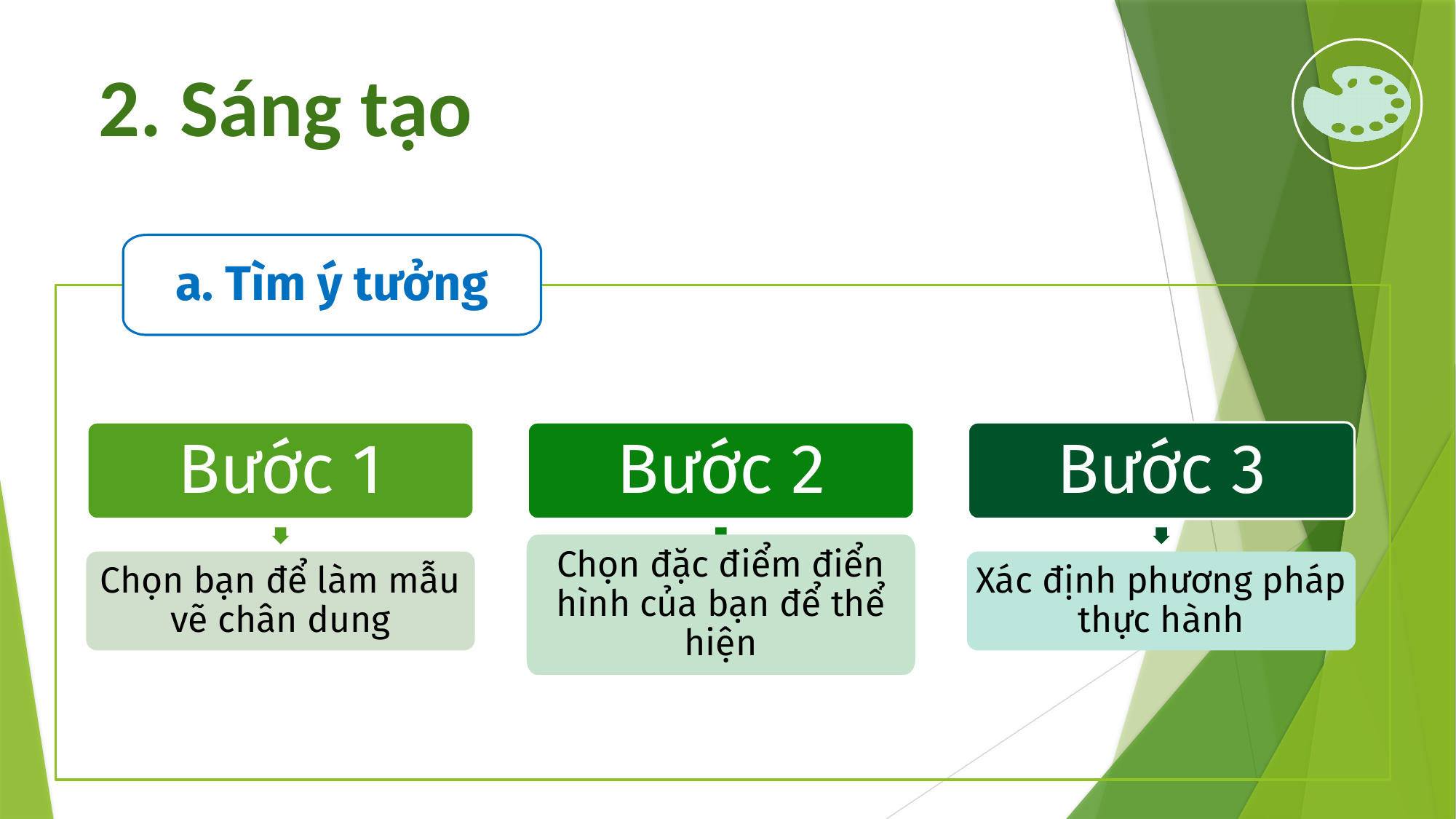

# 2. Sáng tạo

a. Tìm ý tưởng

Bước 1
Bước 2
Bước 3

Chọn đặc điểm điển hình của bạn để thể hiện
Chọn bạn để làm mẫu vẽ chân dung
Xác định phương pháp thực hành